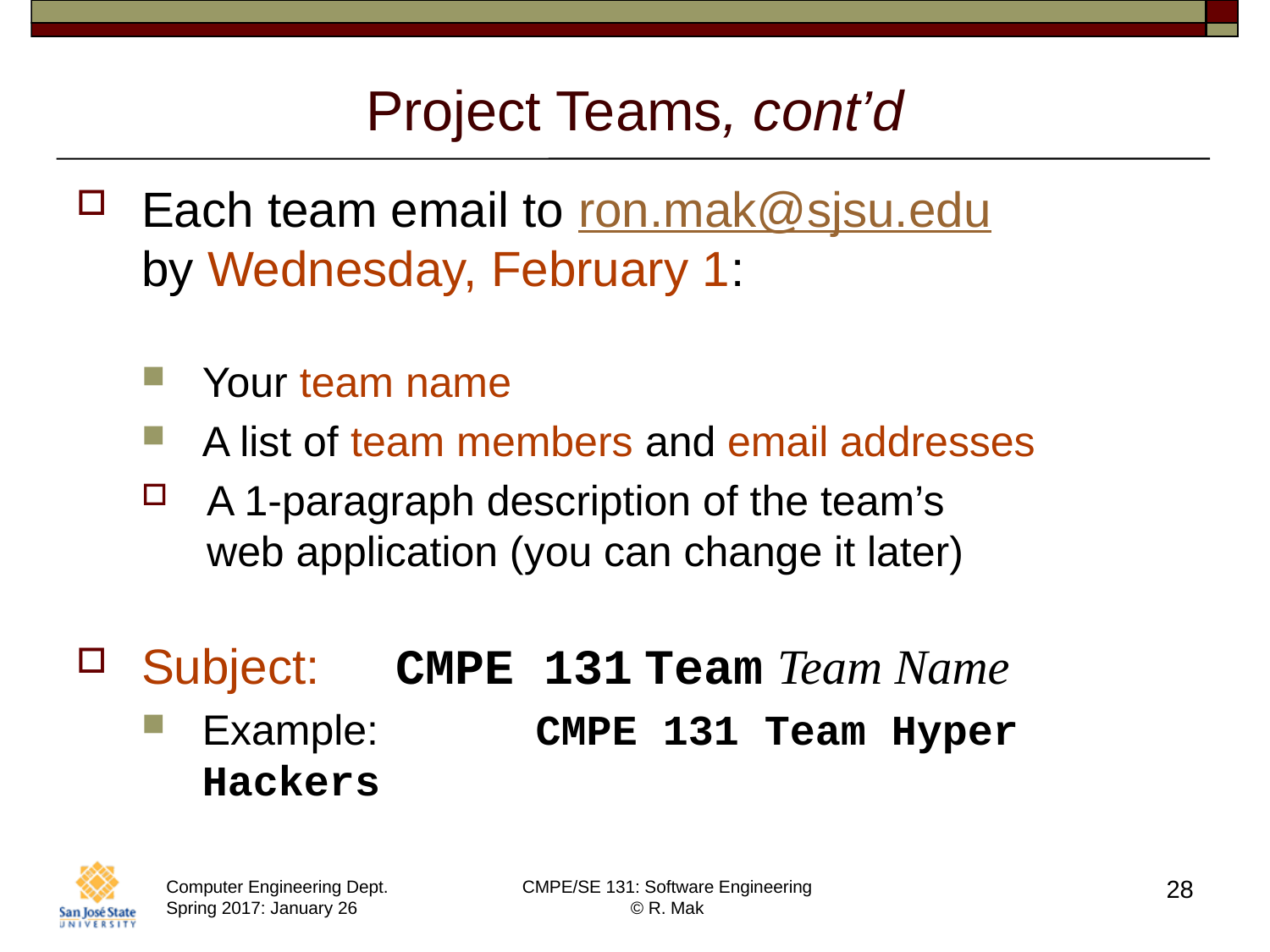

# Project Teams, cont’d
Each team email to ron.mak@sjsu.edu
by Wednesday, February 1:

Your team name
A list of team members and email addresses
A 1-paragraph description of the team’s
web application (you can change it later)

Subject:	CMPE 131 Team Team Name
Example:	CMPE 131 Team Hyper Hackers
28